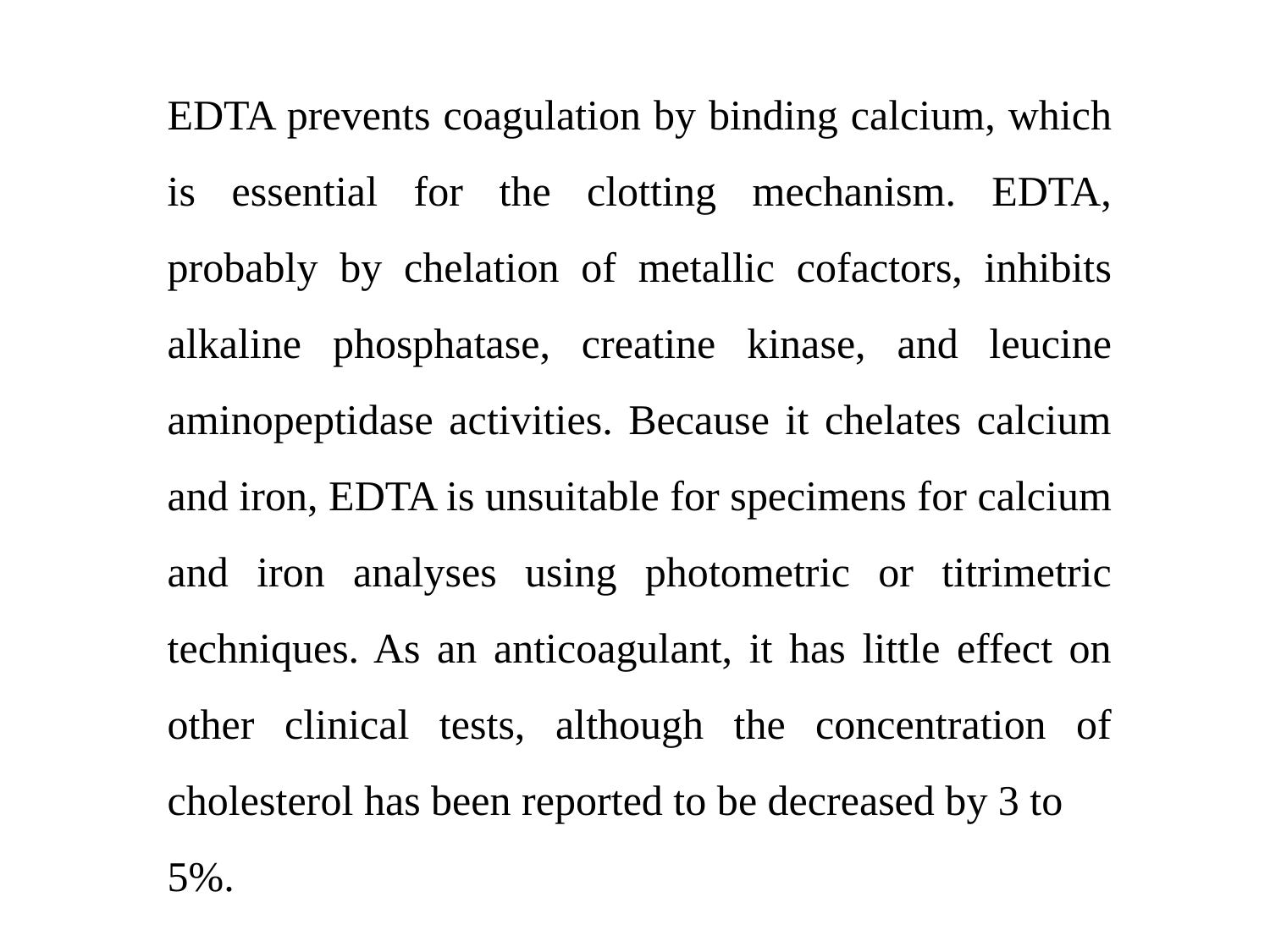

EDTA prevents coagulation by binding calcium, which is essential for the clotting mechanism. EDTA, probably by chelation of metallic cofactors, inhibits alkaline phosphatase, creatine kinase, and leucine aminopeptidase activities. Because it chelates calcium and iron, EDTA is unsuitable for specimens for calcium and iron analyses using photometric or titrimetric techniques. As an anticoagulant, it has little effect on other clinical tests, although the concentration of cholesterol has been reported to be decreased by 3 to
5%.